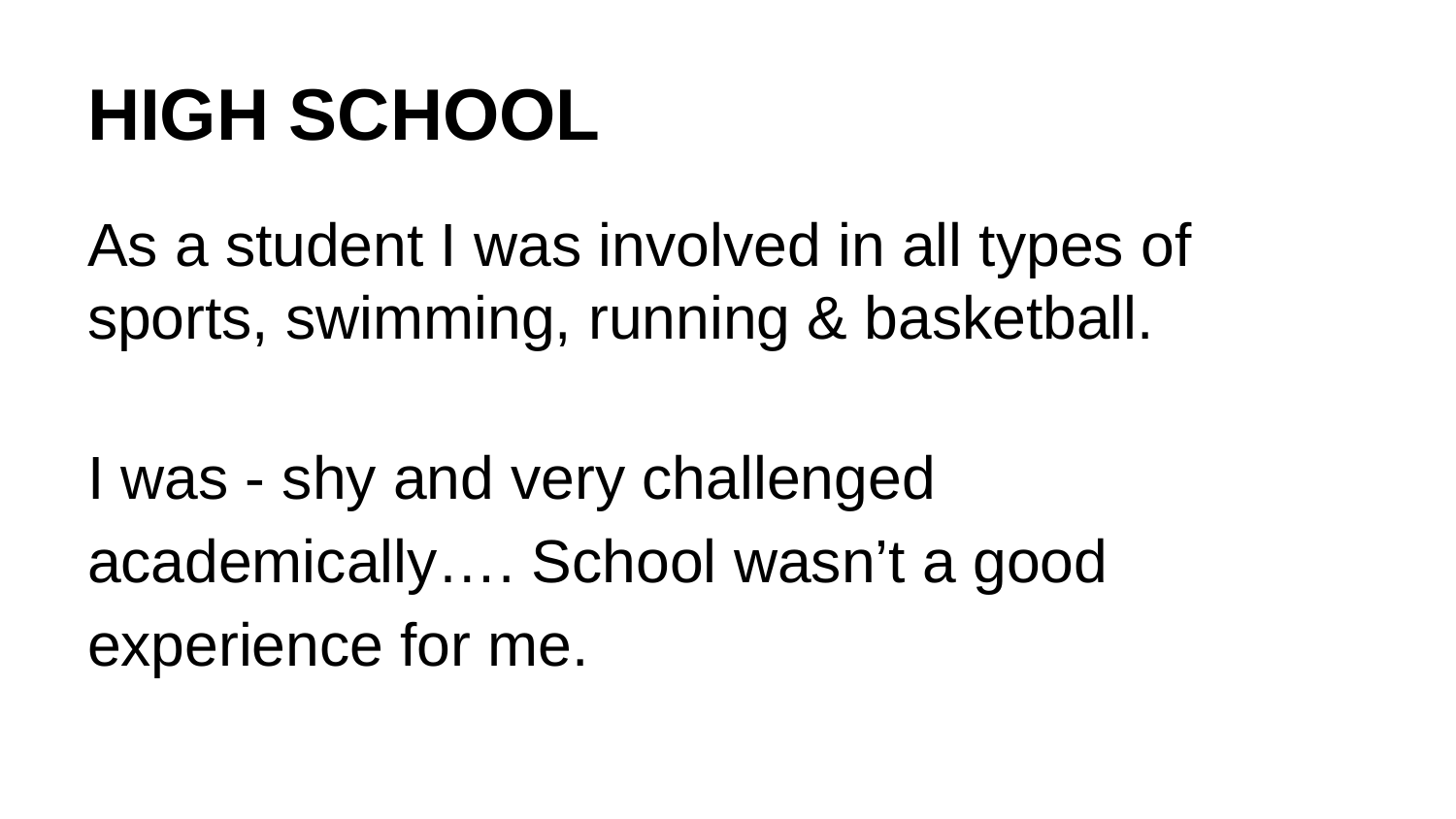

# HIGH SCHOOL
As a student I was involved in all types of sports, swimming, running & basketball.

I was - shy and very challenged academically…. School wasn’t a good experience for me.